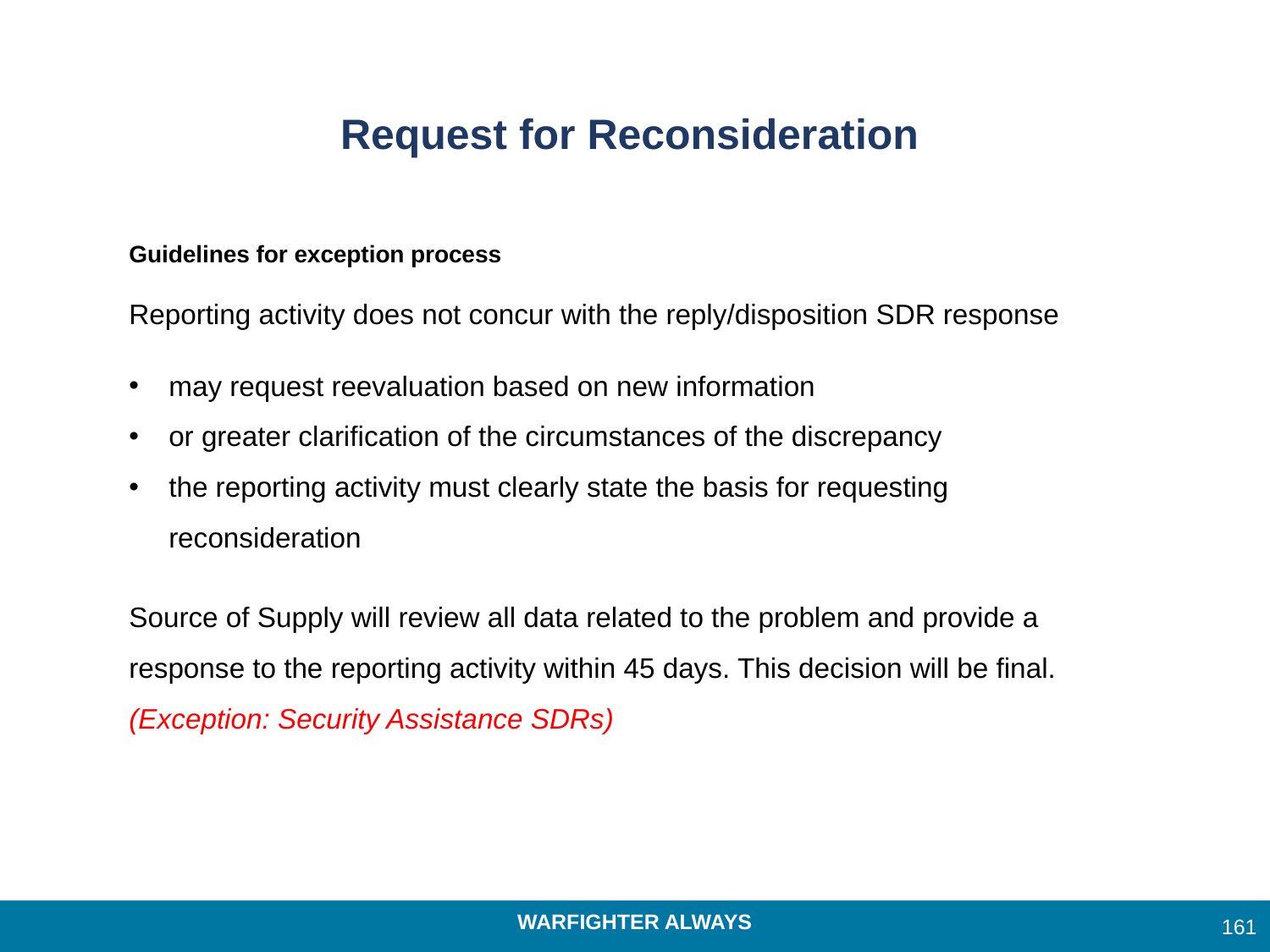

# Request for Reconsideration
Guidelines for exception process

Reporting activity does not concur with the reply/disposition SDR response
may request reevaluation based on new information
or greater clarification of the circumstances of the discrepancy
the reporting activity must clearly state the basis for requesting reconsideration

Source of Supply will review all data related to the problem and provide a response to the reporting activity within 45 days. This decision will be final.
(Exception: Security Assistance SDRs)